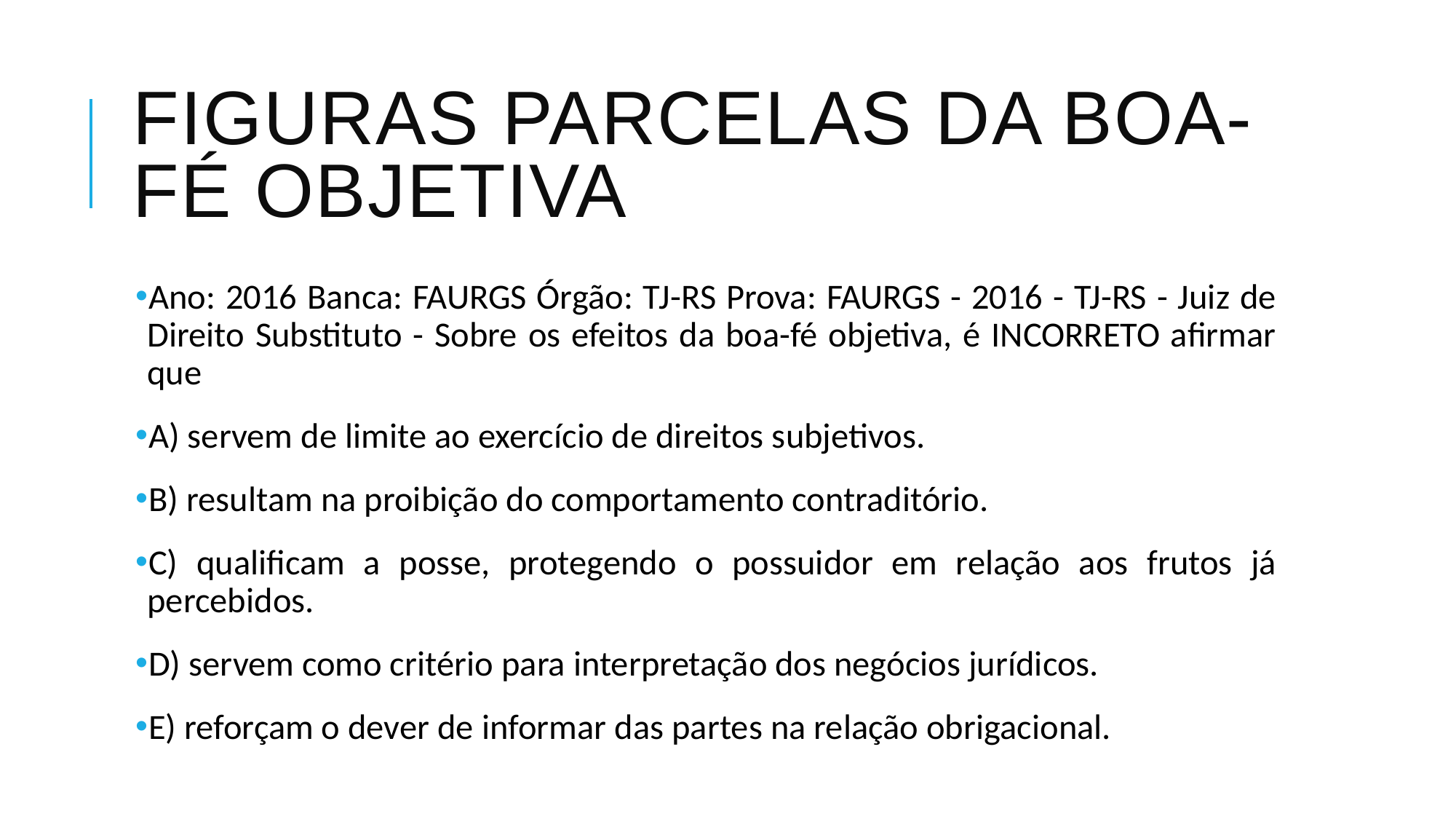

# FIGURAS PARCELAS DA BOA-FÉ OBJETIVA
Ano: 2016 Banca: FAURGS Órgão: TJ-RS Prova: FAURGS - 2016 - TJ-RS - Juiz de Direito Substituto - Sobre os efeitos da boa-fé objetiva, é INCORRETO afirmar que
A) servem de limite ao exercício de direitos subjetivos.
B) resultam na proibição do comportamento contraditório.
C) qualificam a posse, protegendo o possuidor em relação aos frutos já percebidos.
D) servem como critério para interpretação dos negócios jurídicos.
E) reforçam o dever de informar das partes na relação obrigacional.